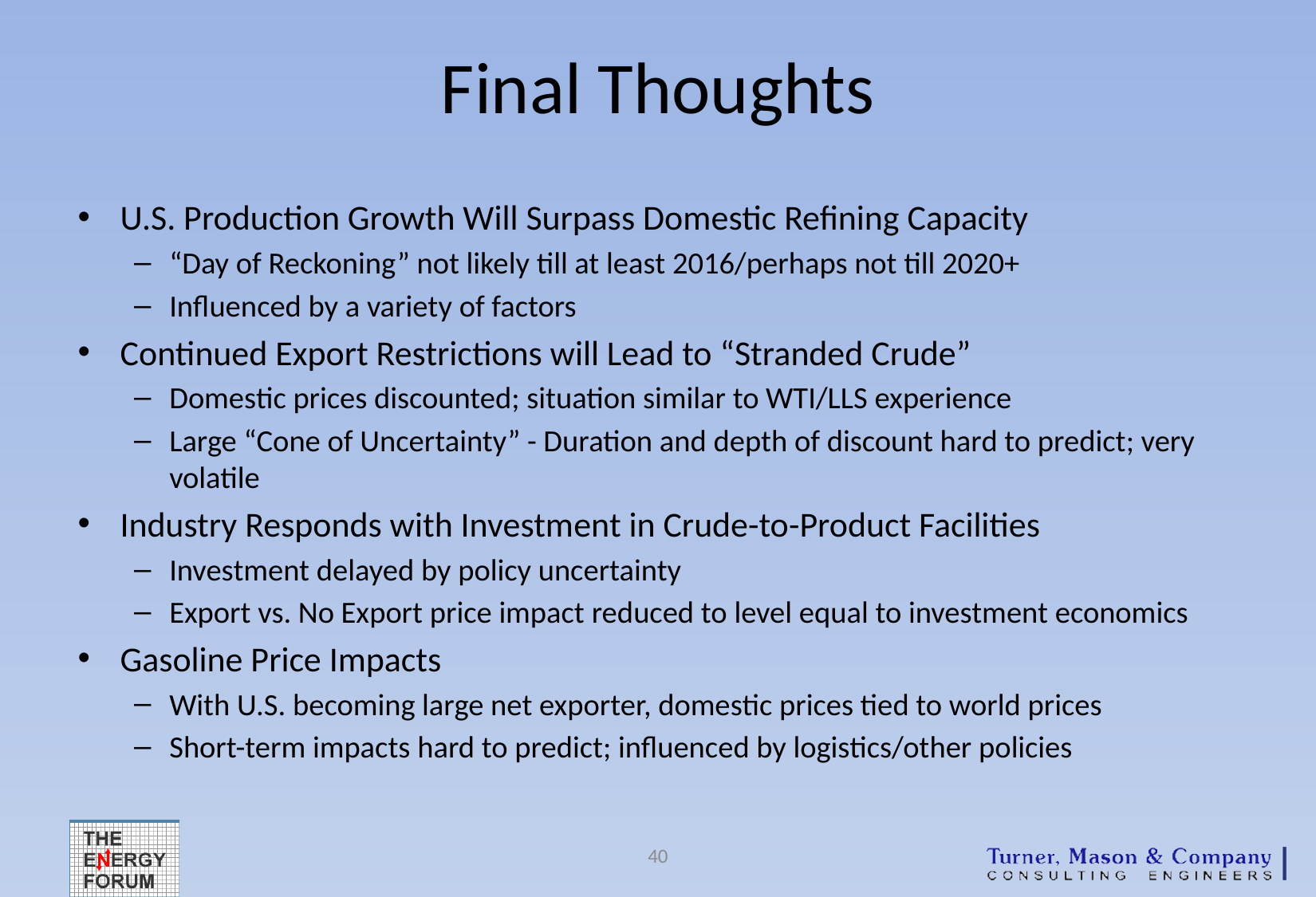

# Final Thoughts
U.S. Production Growth Will Surpass Domestic Refining Capacity
“Day of Reckoning” not likely till at least 2016/perhaps not till 2020+
Influenced by a variety of factors
Continued Export Restrictions will Lead to “Stranded Crude”
Domestic prices discounted; situation similar to WTI/LLS experience
Large “Cone of Uncertainty” - Duration and depth of discount hard to predict; very volatile
Industry Responds with Investment in Crude-to-Product Facilities
Investment delayed by policy uncertainty
Export vs. No Export price impact reduced to level equal to investment economics
Gasoline Price Impacts
With U.S. becoming large net exporter, domestic prices tied to world prices
Short-term impacts hard to predict; influenced by logistics/other policies

40